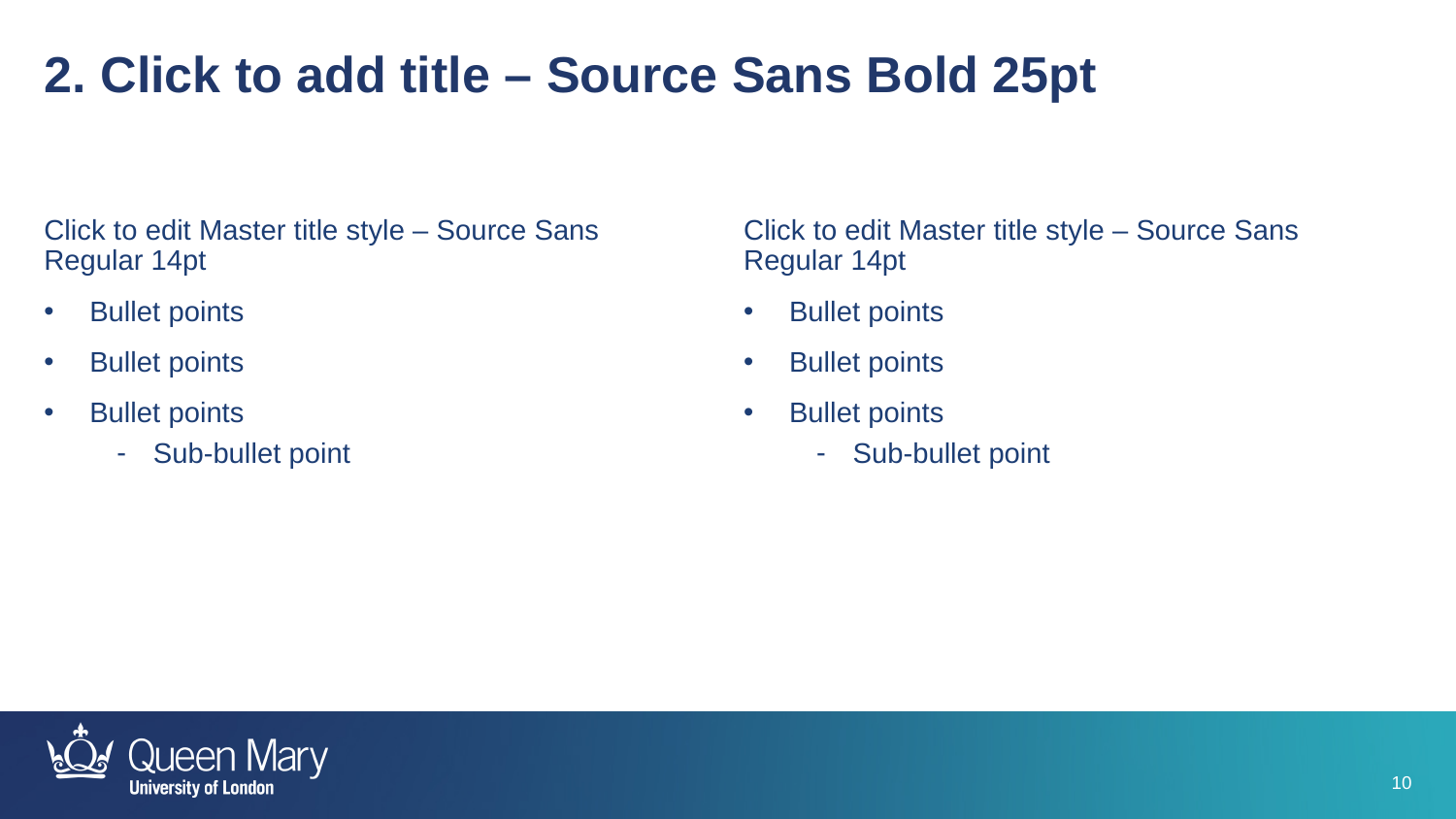

2. Click to add title – Source Sans Bold 25pt
Click to edit Master title style – Source Sans Regular 14pt
Bullet points
Bullet points
Bullet points
Sub-bullet point
Click to edit Master title style – Source Sans Regular 14pt
Bullet points
Bullet points
Bullet points
Sub-bullet point